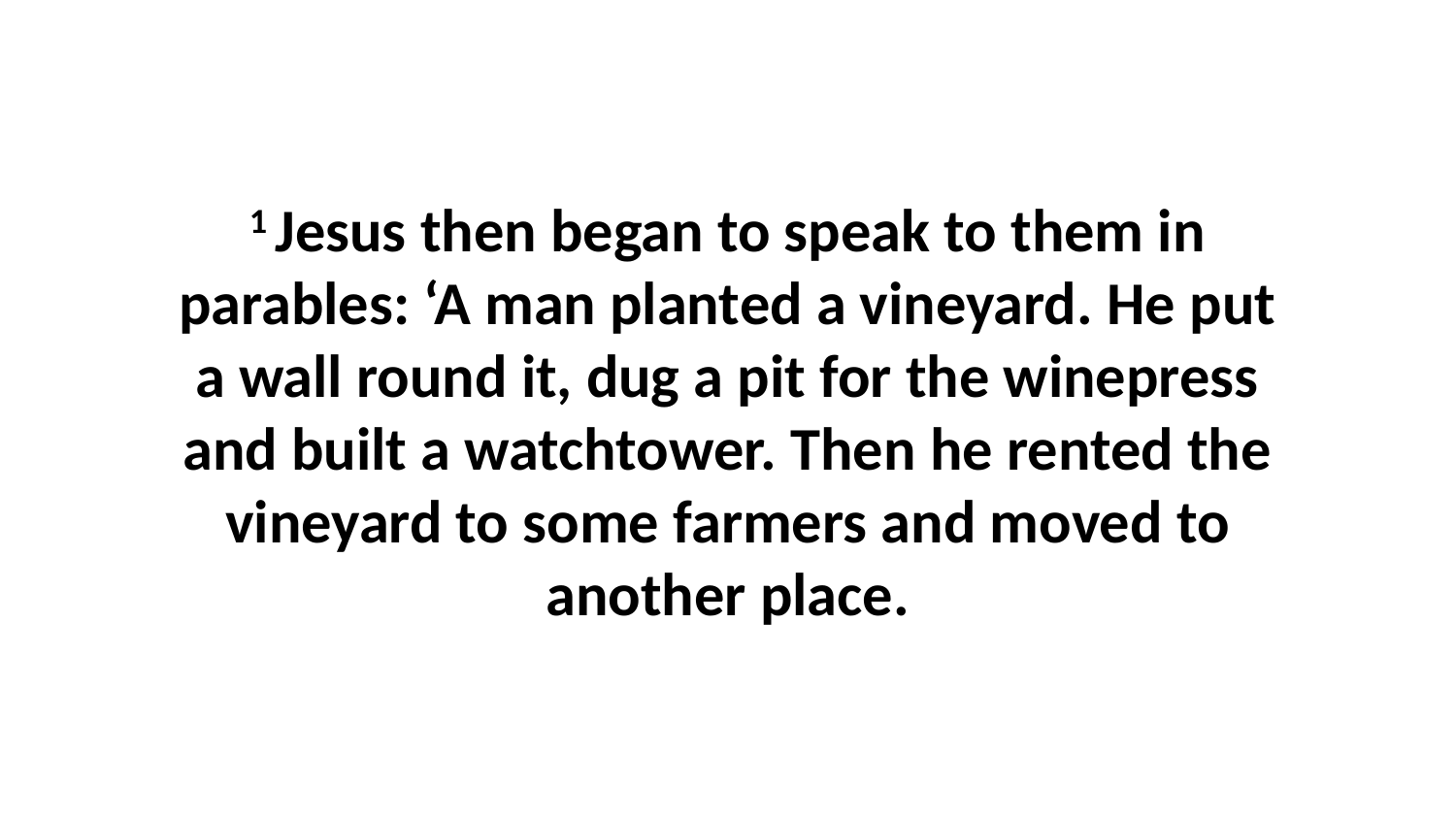

1 Jesus then began to speak to them in parables: ‘A man planted a vineyard. He put a wall round it, dug a pit for the winepress and built a watchtower. Then he rented the vineyard to some farmers and moved to another place.